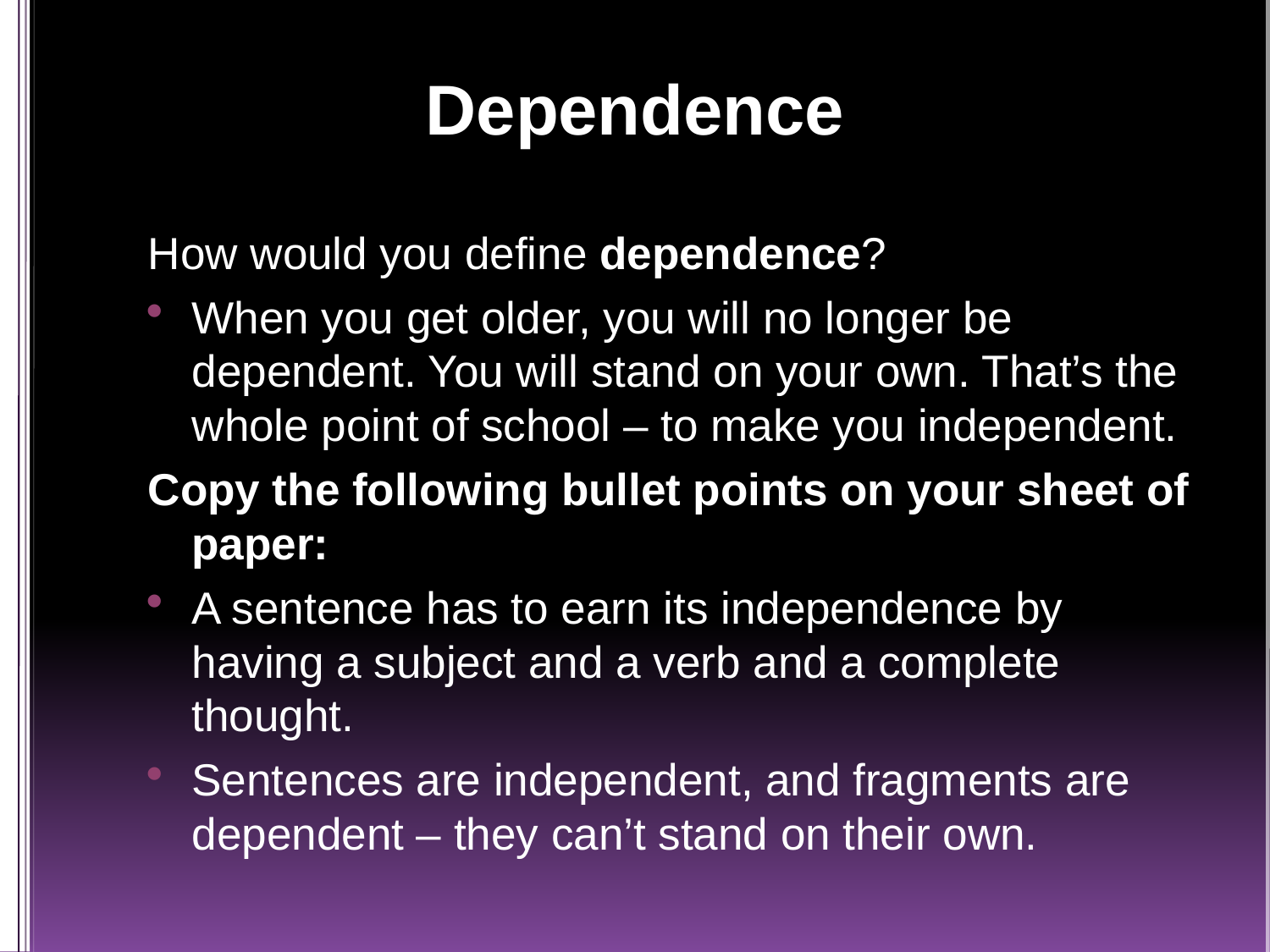

# Dependence
How would you define dependence?
When you get older, you will no longer be dependent. You will stand on your own. That’s the whole point of school – to make you independent.
Copy the following bullet points on your sheet of paper:
A sentence has to earn its independence by having a subject and a verb and a complete thought.
Sentences are independent, and fragments are dependent – they can’t stand on their own.